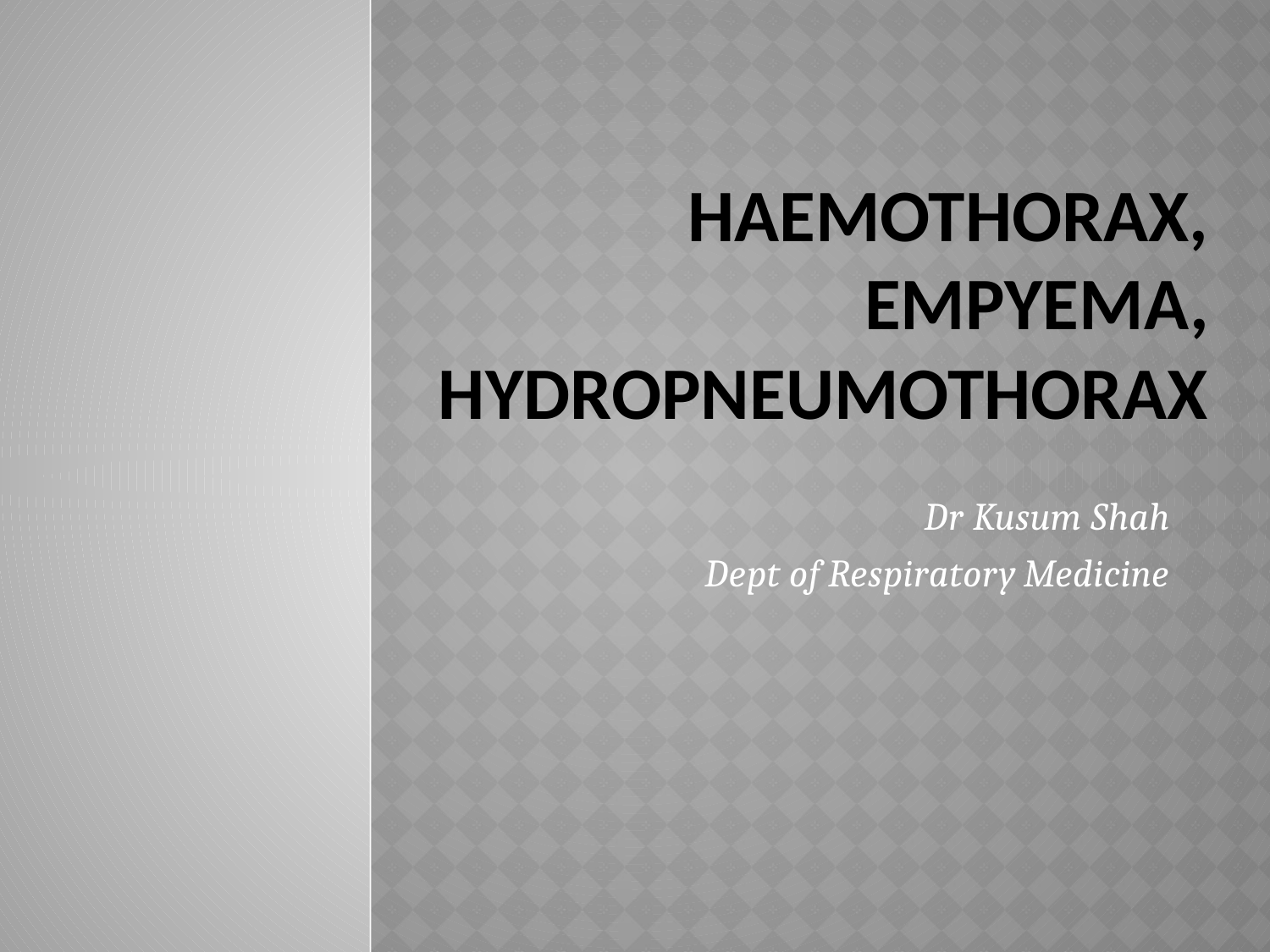

# Haemothorax, Empyema, Hydropneumothorax
Dr Kusum Shah
Dept of Respiratory Medicine